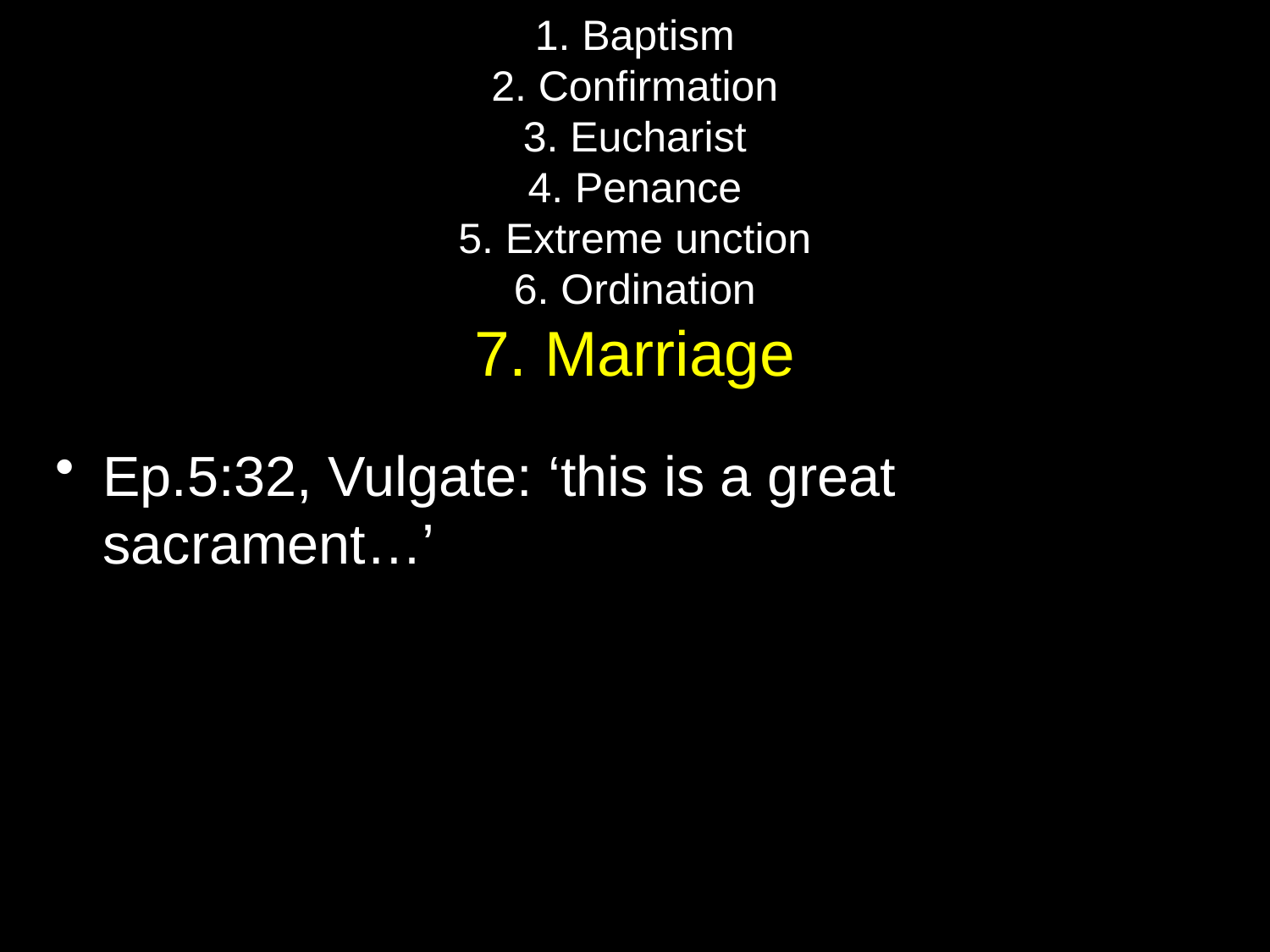

# 1. Baptism 2. Confirmation 3. Eucharist 4. Penance 5. Extreme unction 6. Ordination 7. Marriage
Ep.5:32, Vulgate: ‘this is a great sacrament…’